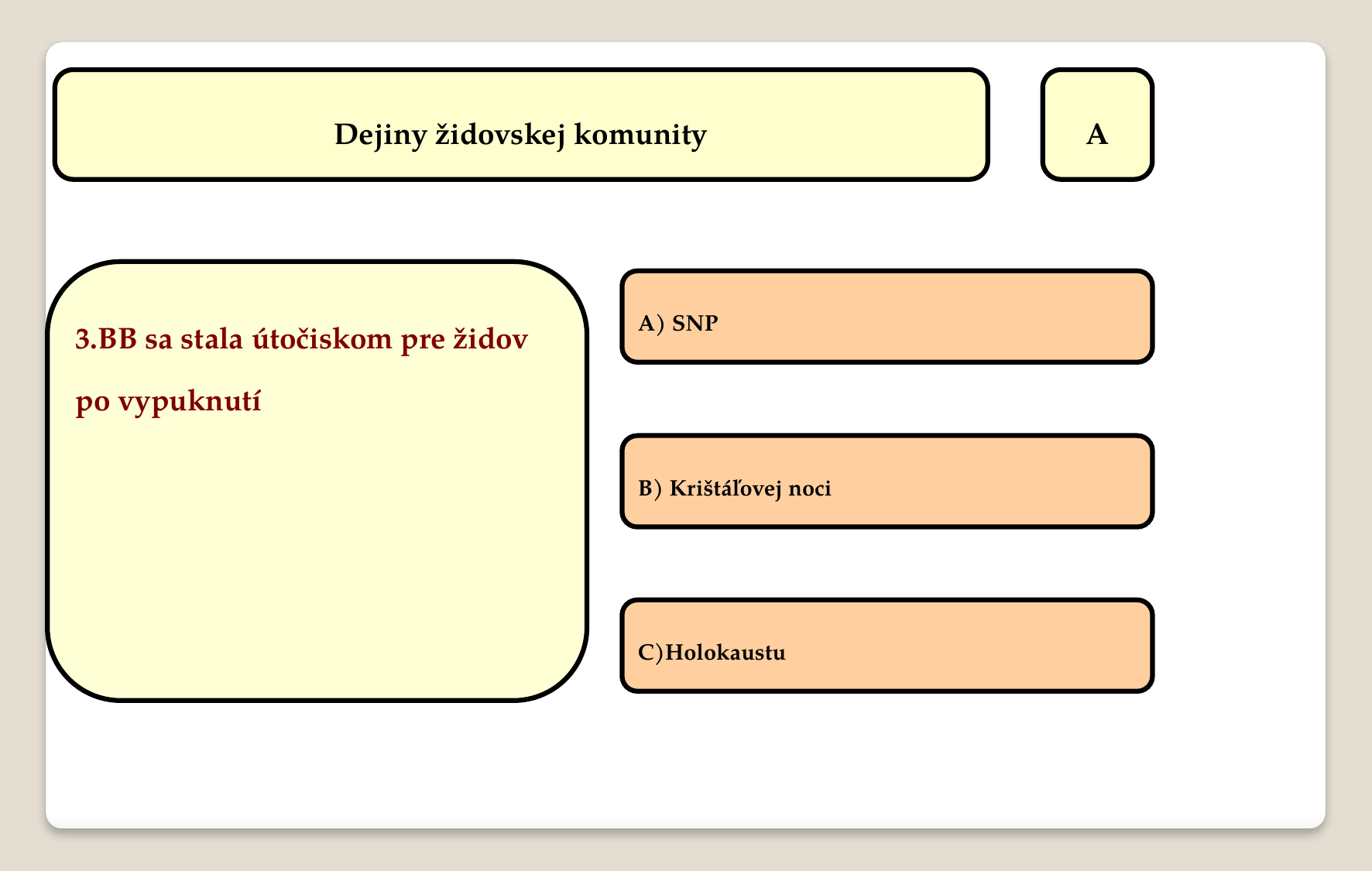

Dejiny židovskej komunity
A
3.BB sa stala útočiskom pre židov po vypuknutí
A) SNP
B) Krištáľovej noci
C)Holokaustu